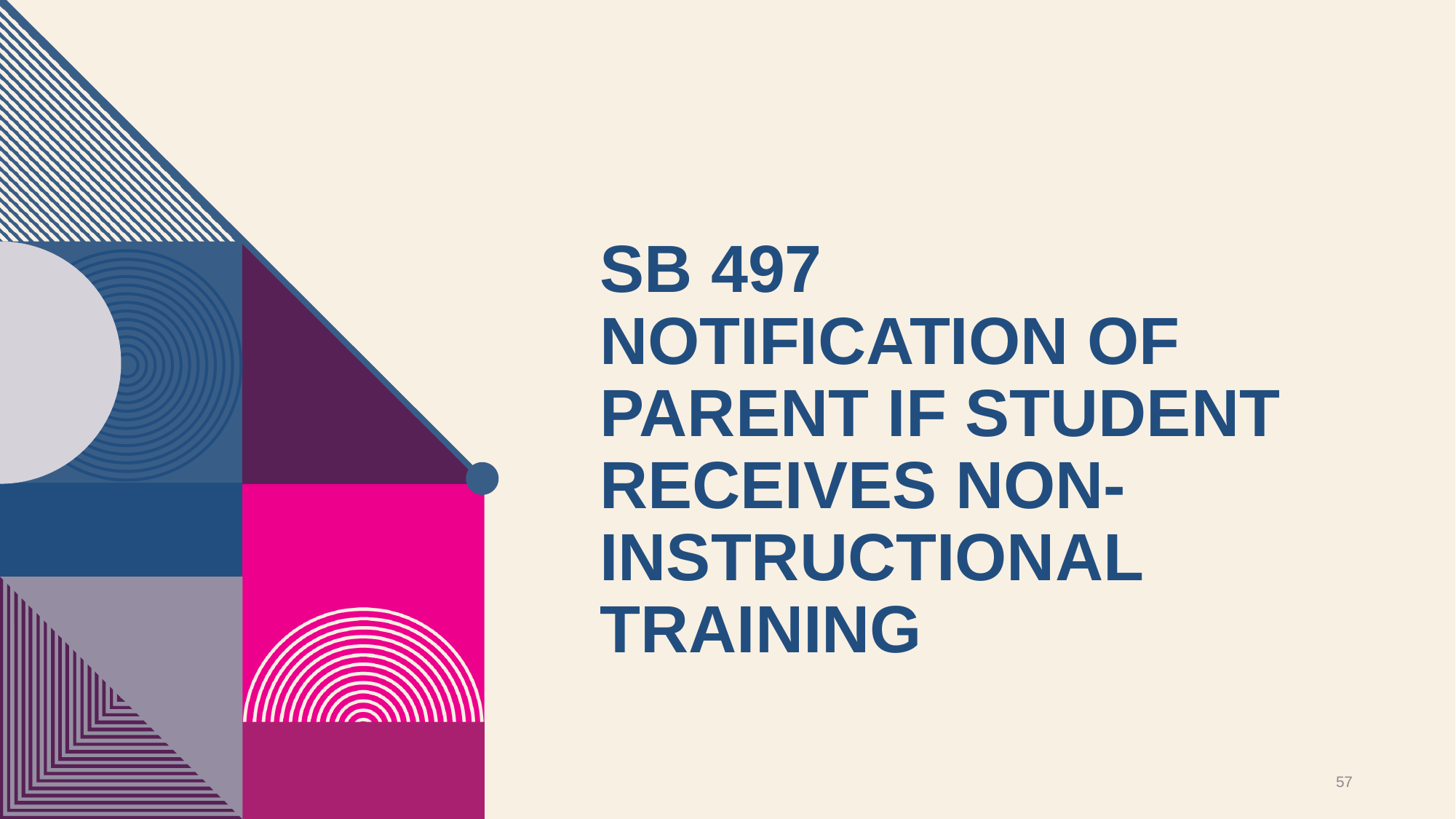

# Sb 497 notification of parent if student receives non-instructional training

57